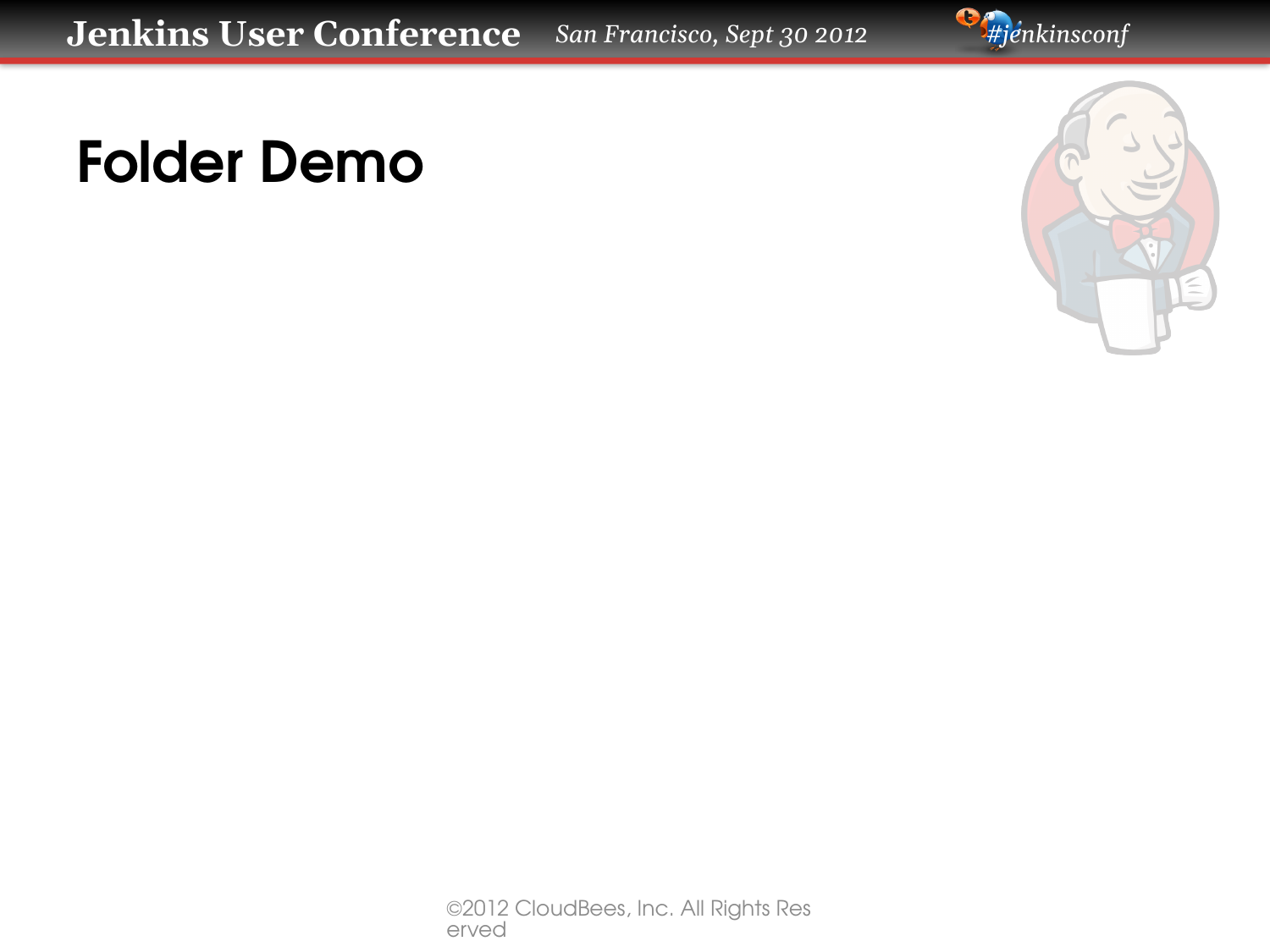

# Folder Demo
©2012 CloudBees, Inc. All Rights Reserved